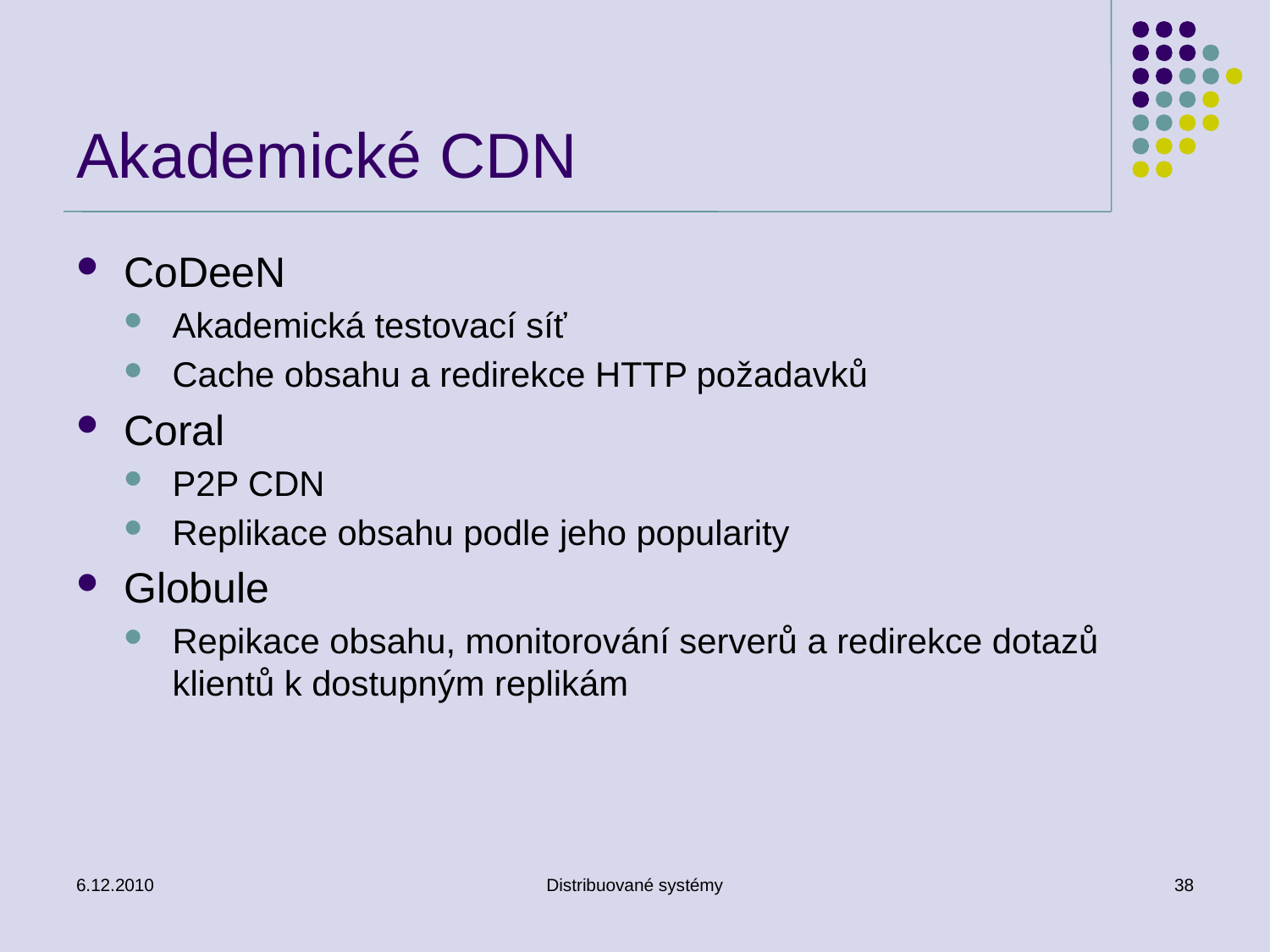

# Akademické CDN
CoDeeN
Akademická testovací síť
Cache obsahu a redirekce HTTP požadavků
Coral
P2P CDN
Replikace obsahu podle jeho popularity
Globule
Repikace obsahu, monitorování serverů a redirekce dotazů klientů k dostupným replikám
6.12.2010
Distribuované systémy
38